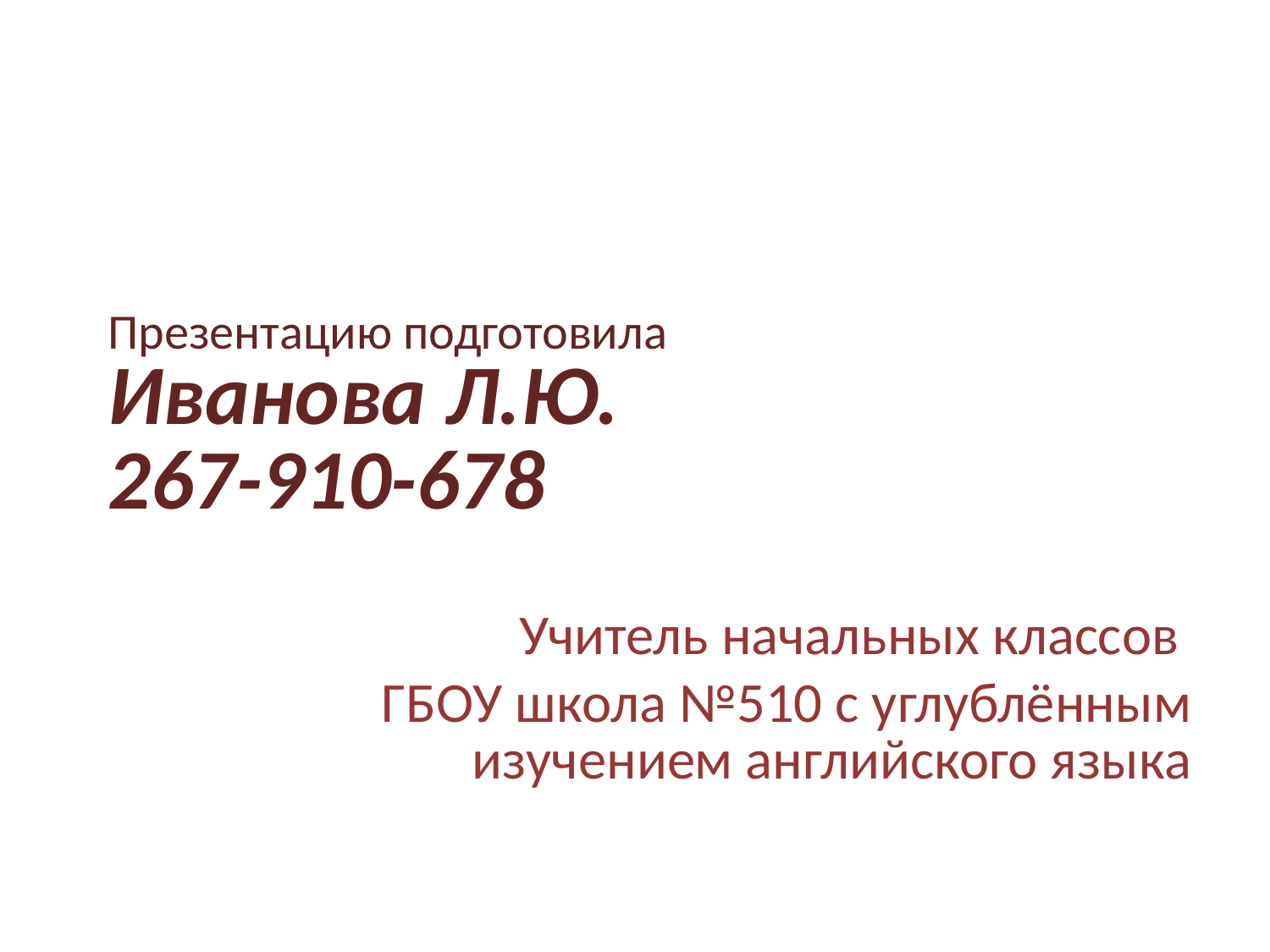

# Презентацию подготовила Иванова Л.Ю. 267-910-678
Учитель начальных классов
ГБОУ школа №510 с углублённым изучением английского языка